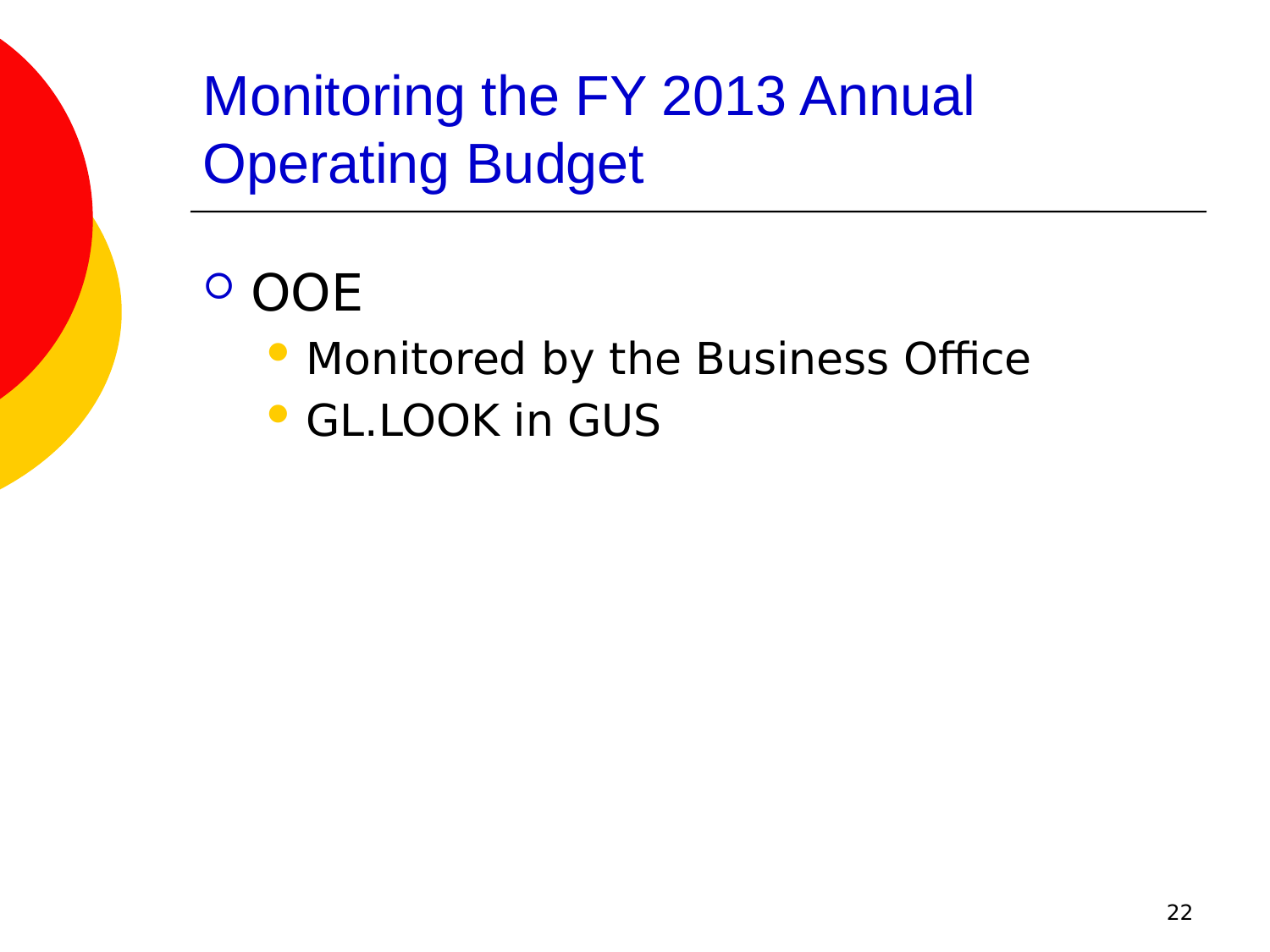

# Monitoring the FY 2013 Annual Operating Budget
OOE
Monitored by the Business Office
GL.LOOK in GUS

22